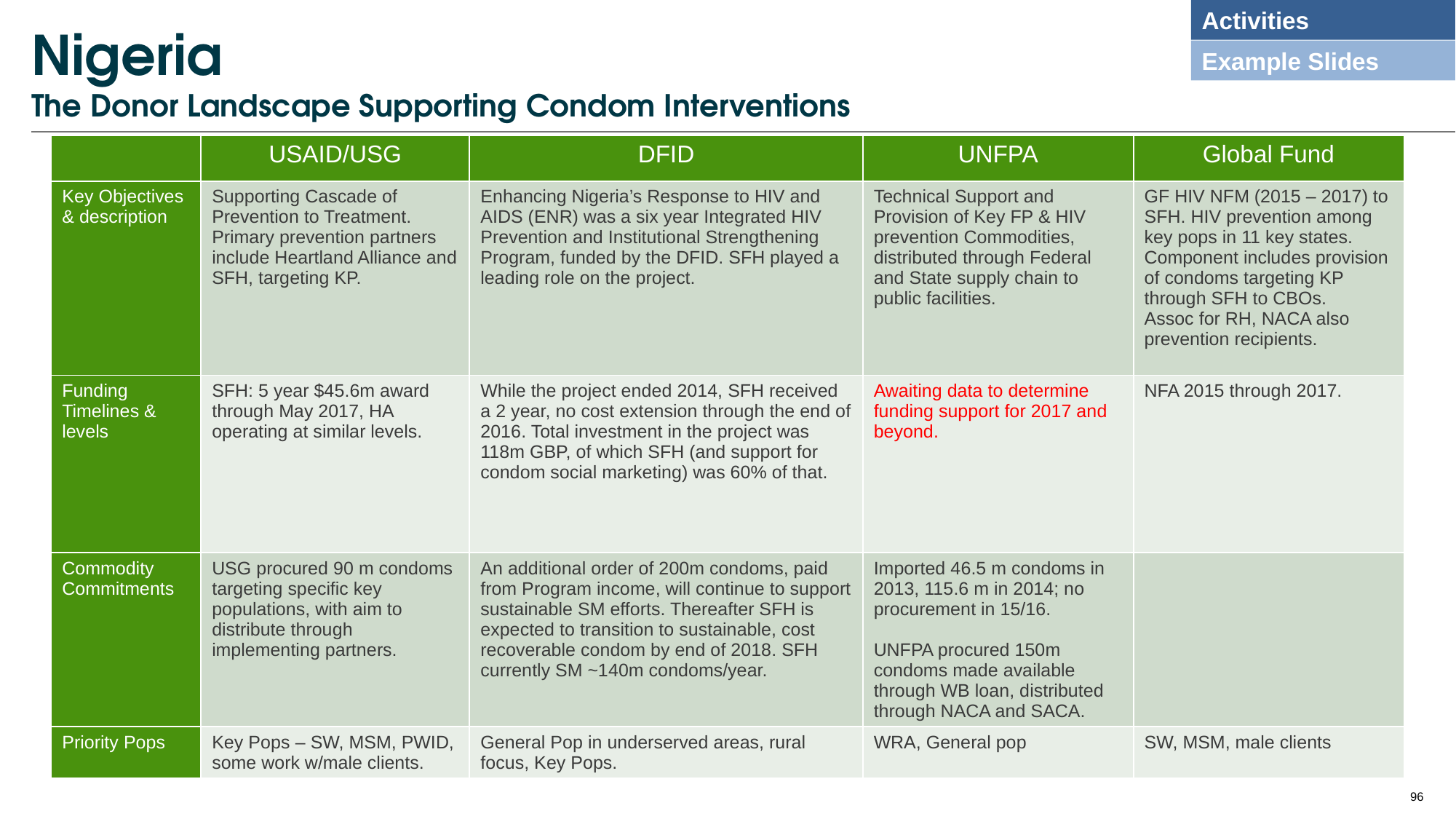

Activities
# Nigeria The Donor Landscape Supporting Condom Interventions
Example Slides
|  | USAID/USG | DFID | UNFPA | Global Fund |
| --- | --- | --- | --- | --- |
| Key Objectives & description | Supporting Cascade of Prevention to Treatment. Primary prevention partners include Heartland Alliance and SFH, targeting KP. | Enhancing Nigeria’s Response to HIV and AIDS (ENR) was a six year Integrated HIV Prevention and Institutional Strengthening Program, funded by the DFID. SFH played a leading role on the project. | Technical Support and Provision of Key FP & HIV prevention Commodities, distributed through Federal and State supply chain to public facilities. | GF HIV NFM (2015 – 2017) to SFH. HIV prevention among key pops in 11 key states. Component includes provision of condoms targeting KP through SFH to CBOs. Assoc for RH, NACA also prevention recipients. |
| Funding Timelines & levels | SFH: 5 year $45.6m award through May 2017, HA operating at similar levels. | While the project ended 2014, SFH received a 2 year, no cost extension through the end of 2016. Total investment in the project was 118m GBP, of which SFH (and support for condom social marketing) was 60% of that. | Awaiting data to determine funding support for 2017 and beyond. | NFA 2015 through 2017. |
| Commodity Commitments | USG procured 90 m condoms targeting specific key populations, with aim to distribute through implementing partners. | An additional order of 200m condoms, paid from Program income, will continue to support sustainable SM efforts. Thereafter SFH is expected to transition to sustainable, cost recoverable condom by end of 2018. SFH currently SM ~140m condoms/year. | Imported 46.5 m condoms in 2013, 115.6 m in 2014; no procurement in 15/16. UNFPA procured 150m condoms made available through WB loan, distributed through NACA and SACA. |  |
| Priority Pops | Key Pops – SW, MSM, PWID, some work w/male clients. | General Pop in underserved areas, rural focus, Key Pops. | WRA, General pop | SW, MSM, male clients |